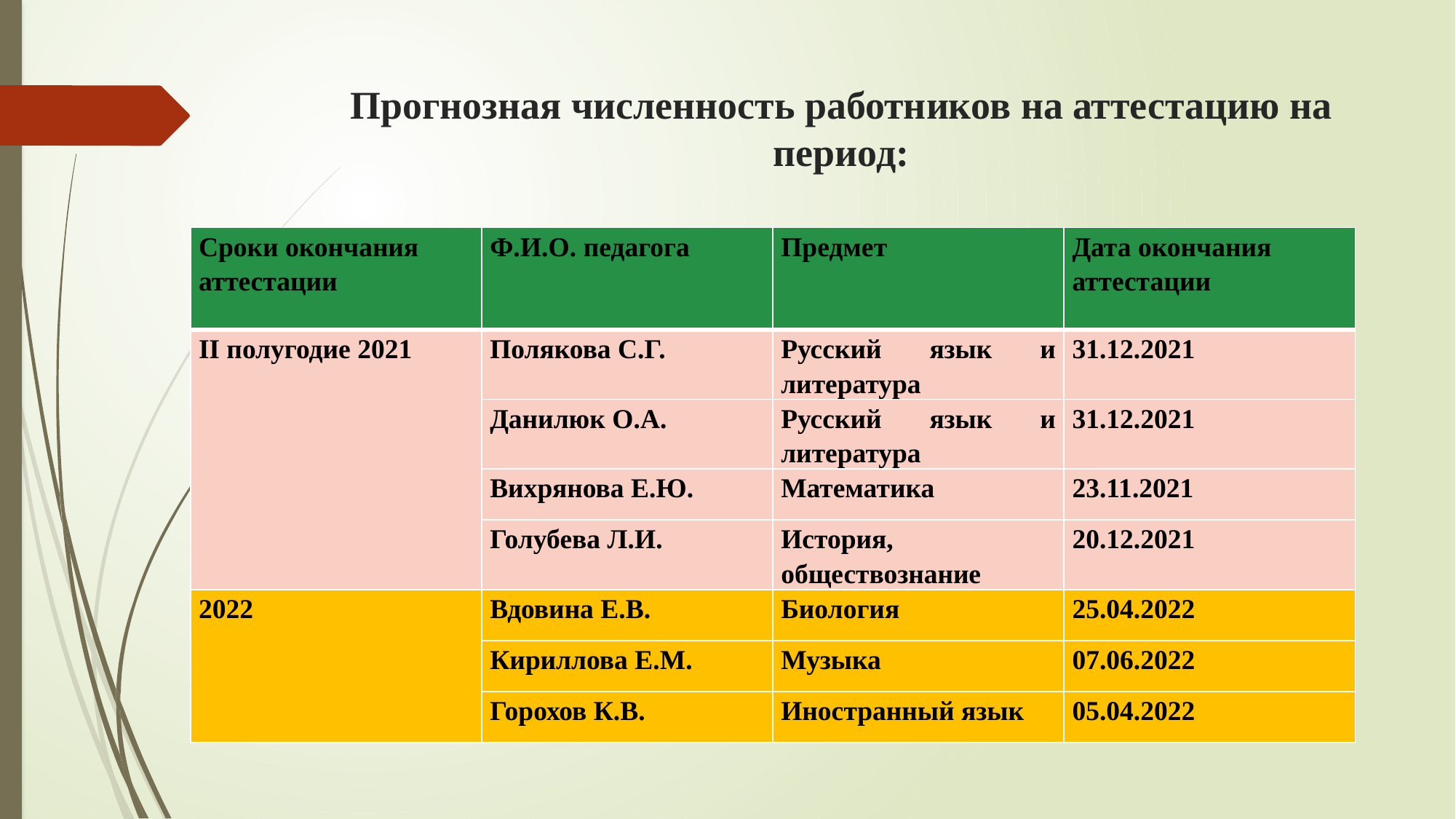

# Прогнозная численность работников на аттестацию на период:
| Сроки окончания аттестации | Ф.И.О. педагога | Предмет | Дата окончания аттестации |
| --- | --- | --- | --- |
| II полугодие 2021 | Полякова С.Г. | Русский язык и литература | 31.12.2021 |
|  | Данилюк О.А. | Русский язык и литература | 31.12.2021 |
|  | Вихрянова Е.Ю. | Математика | 23.11.2021 |
|  | Голубева Л.И. | История, обществознание | 20.12.2021 |
| 2022 | Вдовина Е.В. | Биология | 25.04.2022 |
|  | Кириллова Е.М. | Музыка | 07.06.2022 |
|  | Горохов К.В. | Иностранный язык | 05.04.2022 |